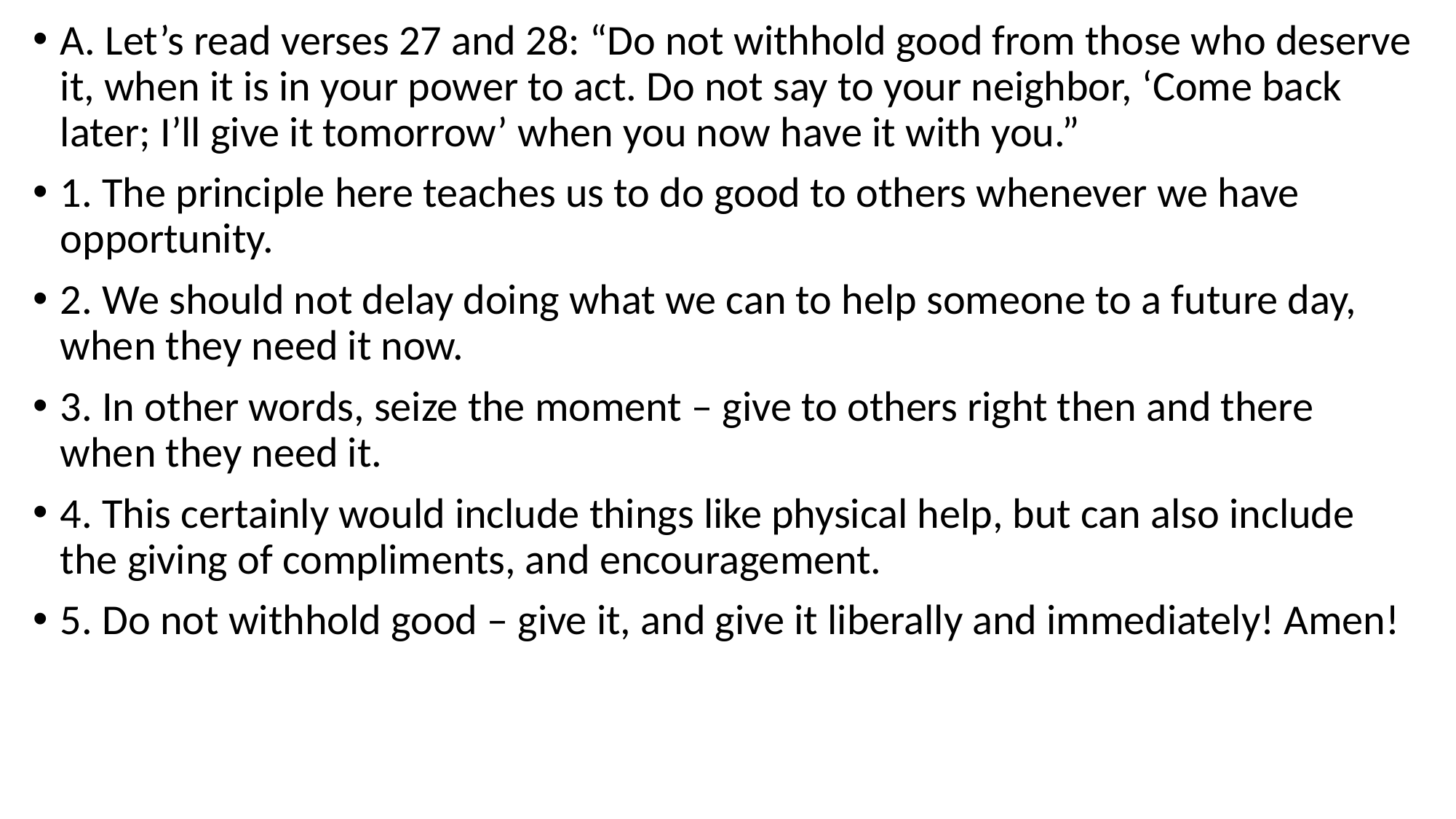

A. Let’s read verses 27 and 28: “Do not withhold good from those who deserve it, when it is in your power to act. Do not say to your neighbor, ‘Come back later; I’ll give it tomorrow’ when you now have it with you.”
1. The principle here teaches us to do good to others whenever we have opportunity.
2. We should not delay doing what we can to help someone to a future day, when they need it now.
3. In other words, seize the moment – give to others right then and there when they need it.
4. This certainly would include things like physical help, but can also include the giving of compliments, and encouragement.
5. Do not withhold good – give it, and give it liberally and immediately! Amen!